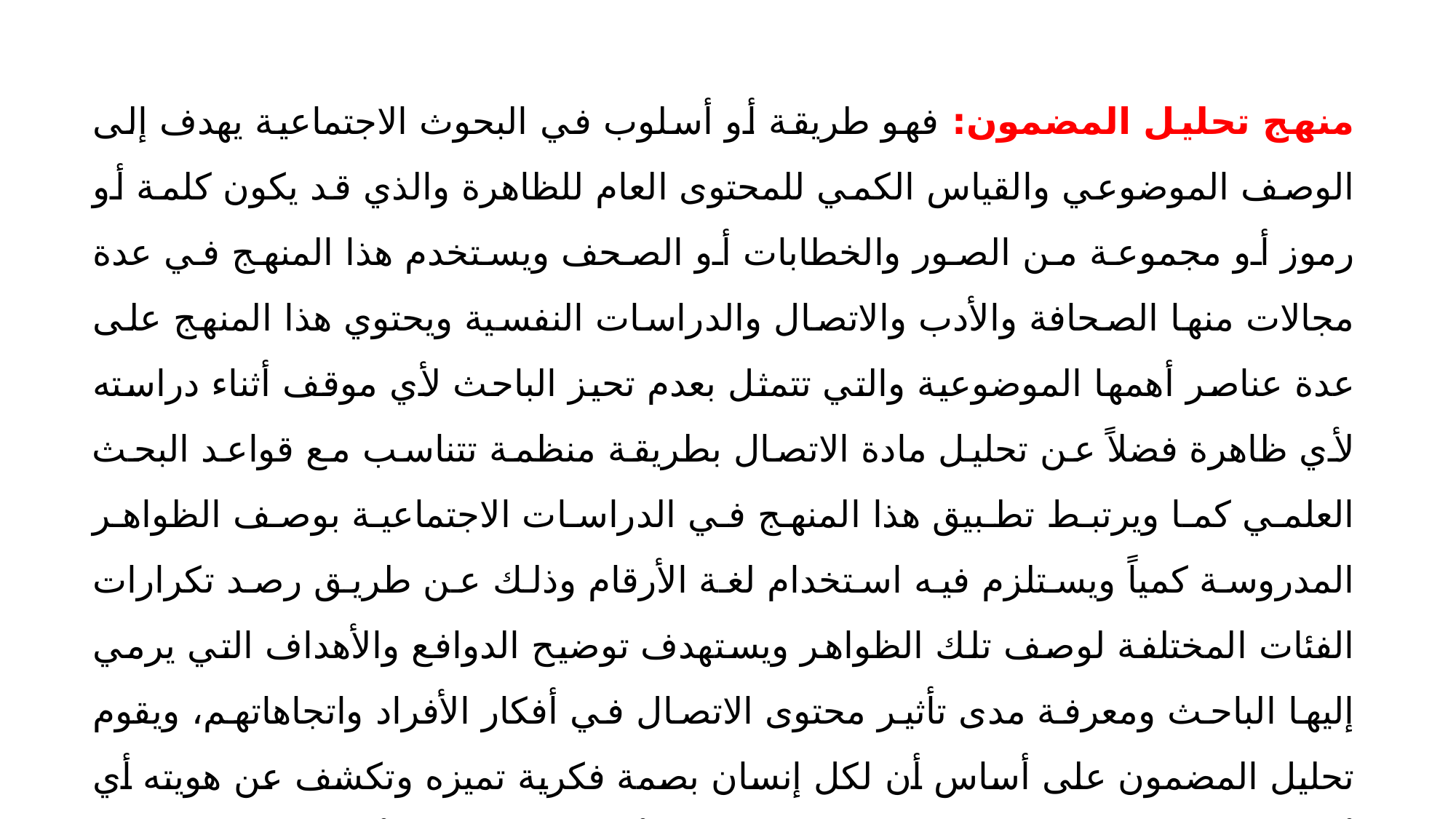

منهج تحليل المضمون: فهو طريقة أو أسلوب في البحوث الاجتماعية يهدف إلى الوصف الموضوعي والقياس الكمي للمحتوى العام للظاهرة والذي قد يكون كلمة أو رموز أو مجموعة من الصور والخطابات أو الصحف ويستخدم هذا المنهج في عدة مجالات منها الصحافة والأدب والاتصال والدراسات النفسية ويحتوي هذا المنهج على عدة عناصر أهمها الموضوعية والتي تتمثل بعدم تحيز الباحث لأي موقف أثناء دراسته لأي ظاهرة فضلاً عن تحليل مادة الاتصال بطريقة منظمة تتناسب مع قواعد البحث العلمي كما ويرتبط تطبيق هذا المنهج في الدراسات الاجتماعية بوصف الظواهر المدروسة كمياً ويستلزم فيه استخدام لغة الأرقام وذلك عن طريق رصد تكرارات الفئات المختلفة لوصف تلك الظواهر ويستهدف توضيح الدوافع والأهداف التي يرمي إليها الباحث ومعرفة مدى تأثير محتوى الاتصال في أفكار الأفراد واتجاهاتهم، ويقوم تحليل المضمون على أساس أن لكل إنسان بصمة فكرية تميزه وتكشف عن هويته أي أن السلوك اللغوي للإنسان سواء كان شفهي أو تحريري يمثل أدق تعبير عن هوية الإنسان وميوله واتجاهاته.